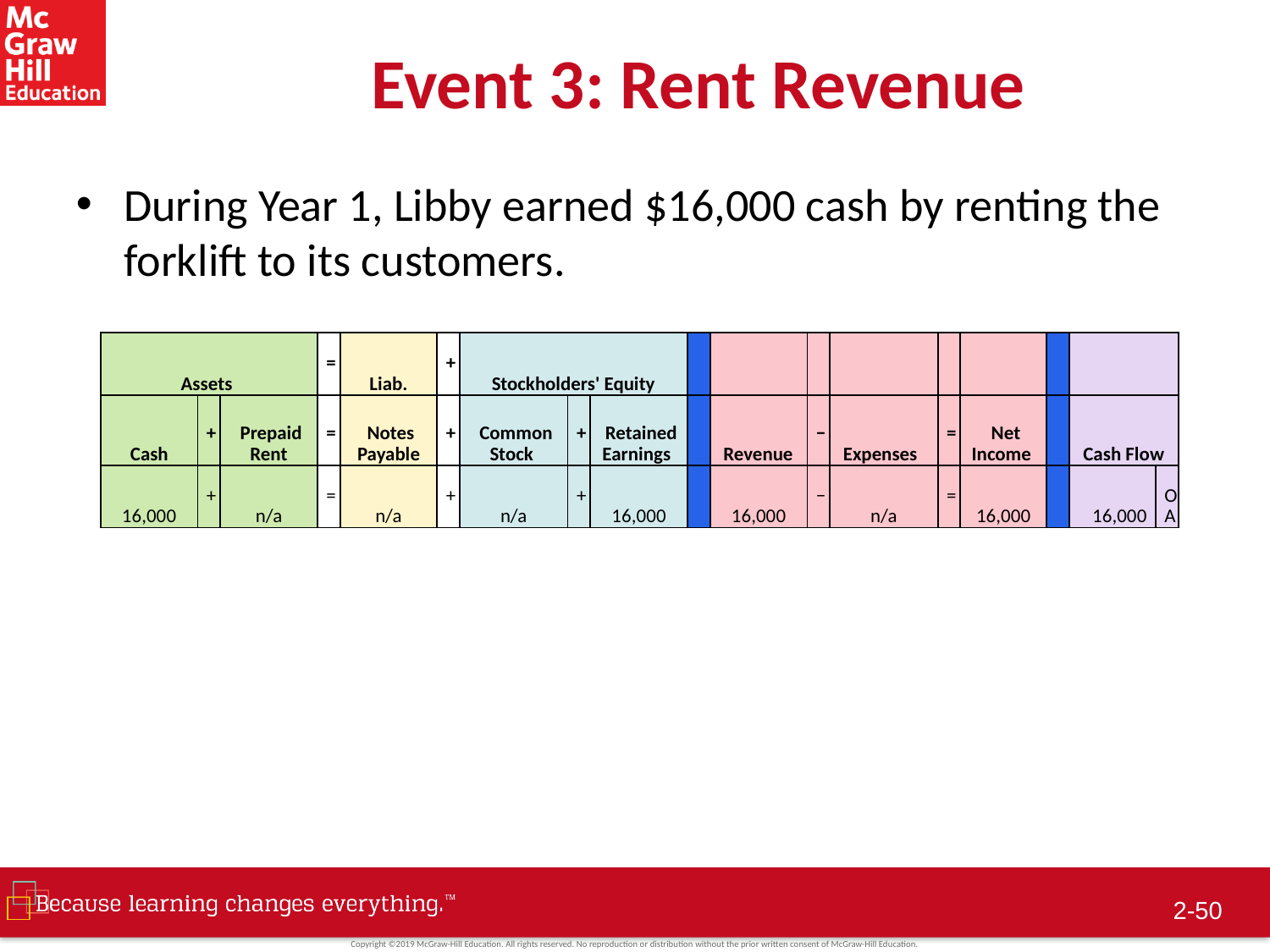

# Event 3: Rent Revenue
During Year 1, Libby earned $16,000 cash by renting the forklift to its customers.
| Assets |  |  | = | Liab. | + | Stockholders' Equity |  |  |  |  |  |  |  |  |  |  |  |
| --- | --- | --- | --- | --- | --- | --- | --- | --- | --- | --- | --- | --- | --- | --- | --- | --- | --- |
| Cash | + | Prepaid Rent | = | Notes Payable | + | Common Stock | + | Retained Earnings |  | Revenue | − | Expenses | = | Net Income |  | Cash Flow |  |
| 16,000 | + | n/a | = | n/a | + | n/a | + | 16,000 |  | 16,000 | − | n/a | = | 16,000 |  | 16,000 | OA |

 2-50